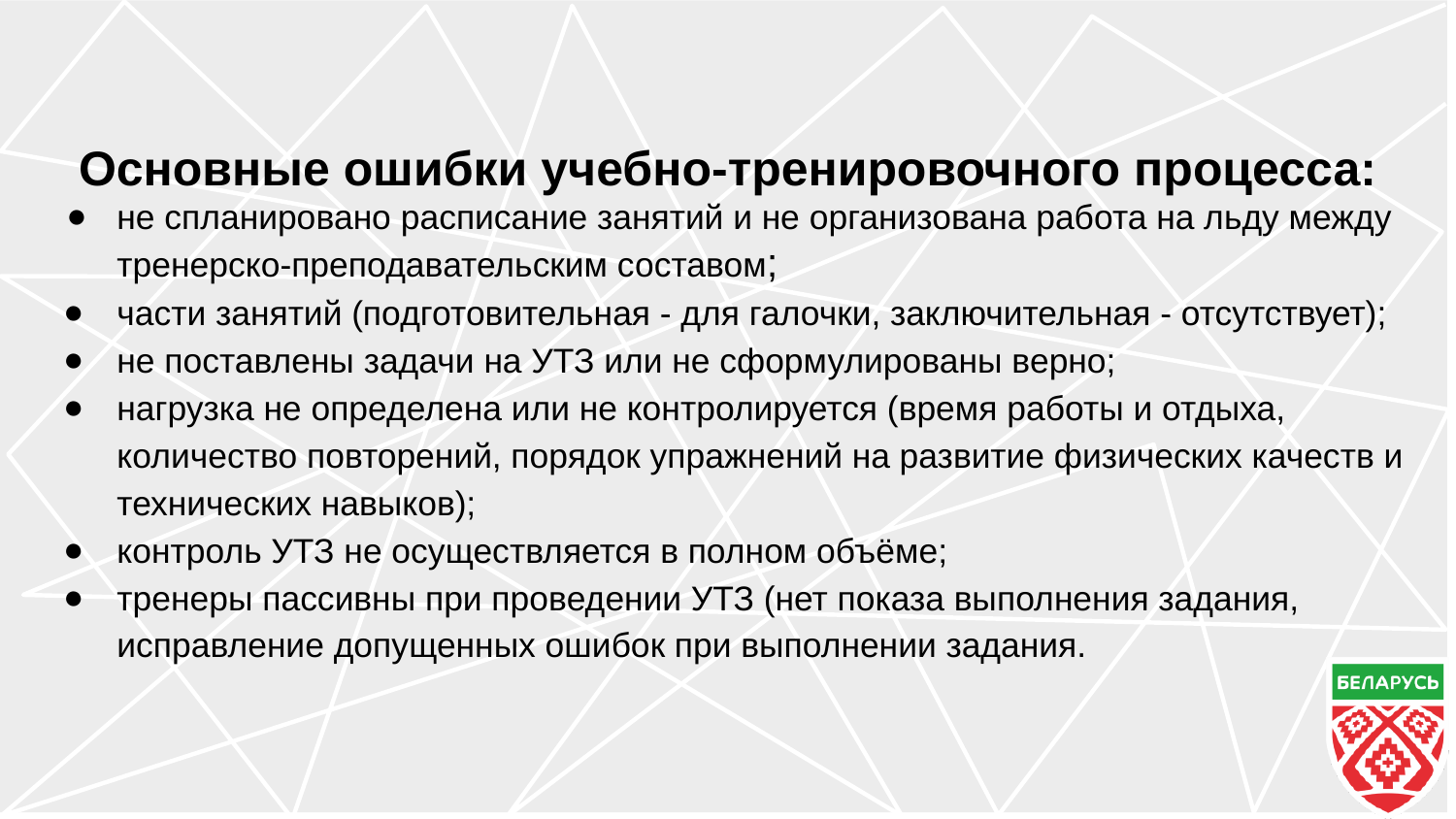

Основные ошибки учебно-тренировочного процесса:
не спланировано расписание занятий и не организована работа на льду между тренерско-преподавательским составом;
части занятий (подготовительная - для галочки, заключительная - отсутствует);
не поставлены задачи на УТЗ или не сформулированы верно;
нагрузка не определена или не контролируется (время работы и отдыха, количество повторений, порядок упражнений на развитие физических качеств и технических навыков);
контроль УТЗ не осуществляется в полном объёме;
тренеры пассивны при проведении УТЗ (нет показа выполнения задания, исправление допущенных ошибок при выполнении задания.